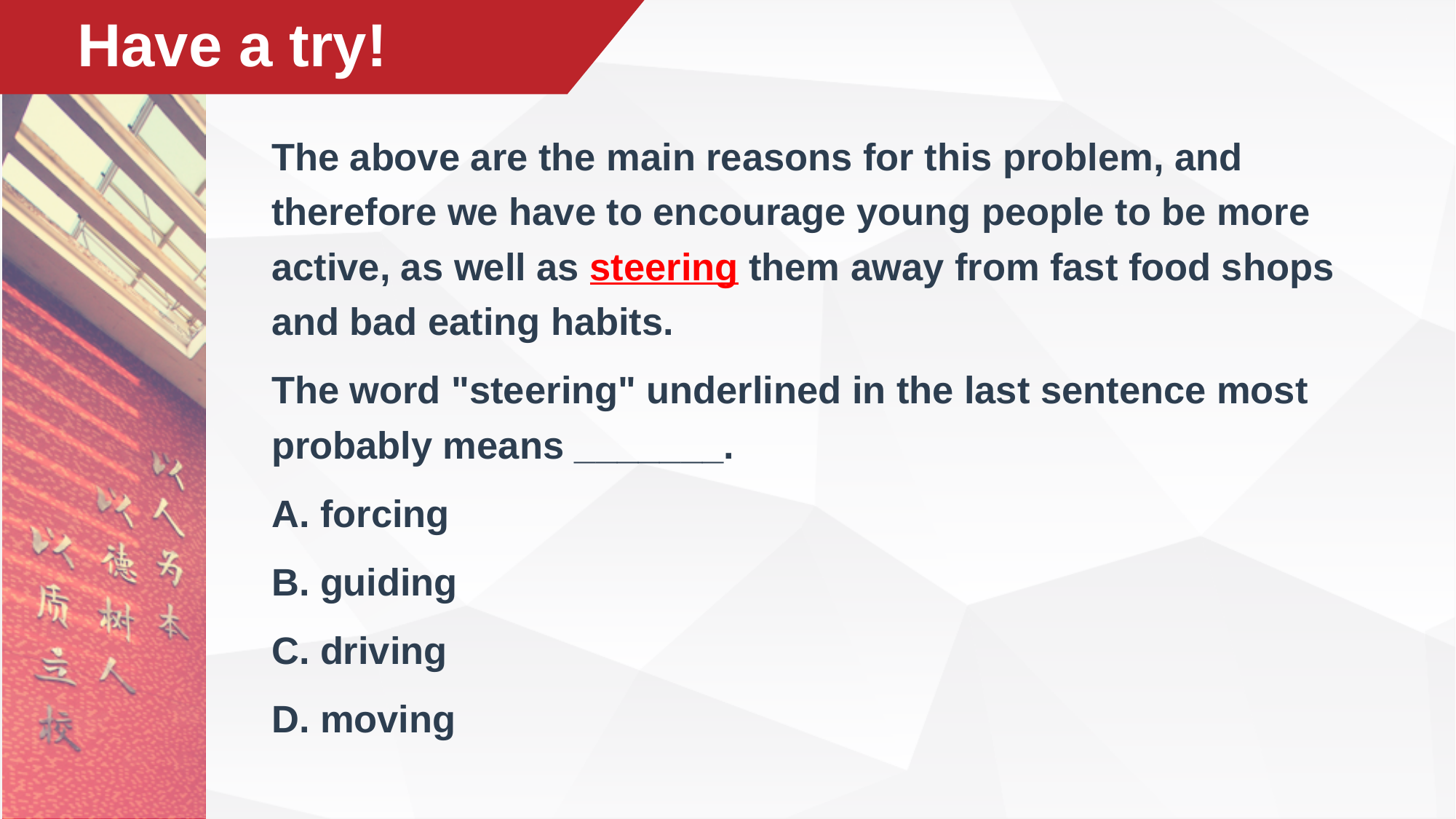

# Have a try!
The above are the main reasons for this problem, and therefore we have to encourage young people to be more active, as well as steering them away from fast food shops and bad eating habits.
The word "steering" underlined in the last sentence most probably means _______.
A. forcing
B. guiding
C. driving
D. moving